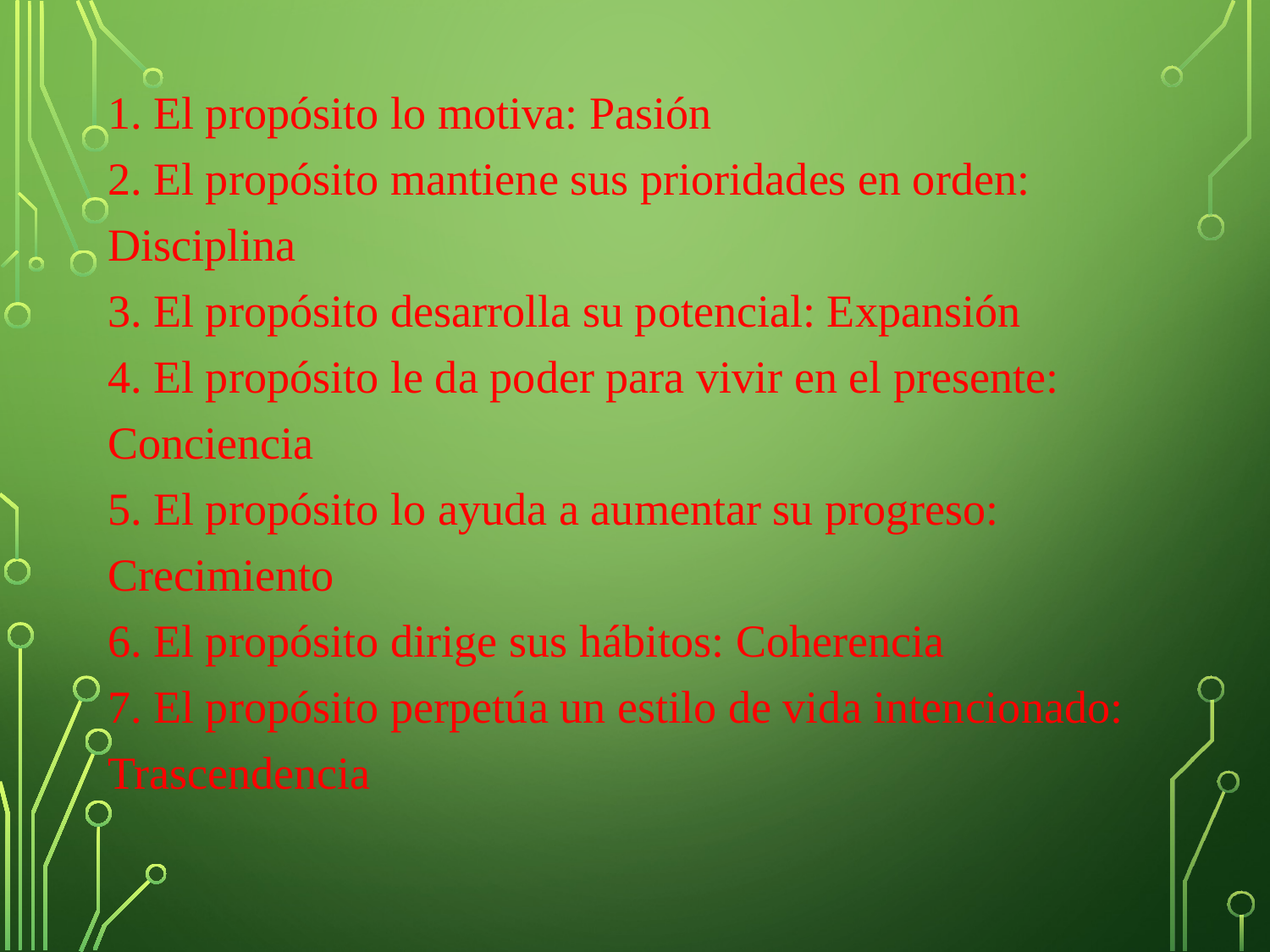

1. El propósito lo motiva: Pasión
2. El propósito mantiene sus prioridades en orden: Disciplina
3. El propósito desarrolla su potencial: Expansión
4. El propósito le da poder para vivir en el presente: Conciencia
5. El propósito lo ayuda a aumentar su progreso: Crecimiento
6. El propósito dirige sus hábitos: Coherencia
7. El propósito perpetúa un estilo de vida intencionado: Trascendencia

#